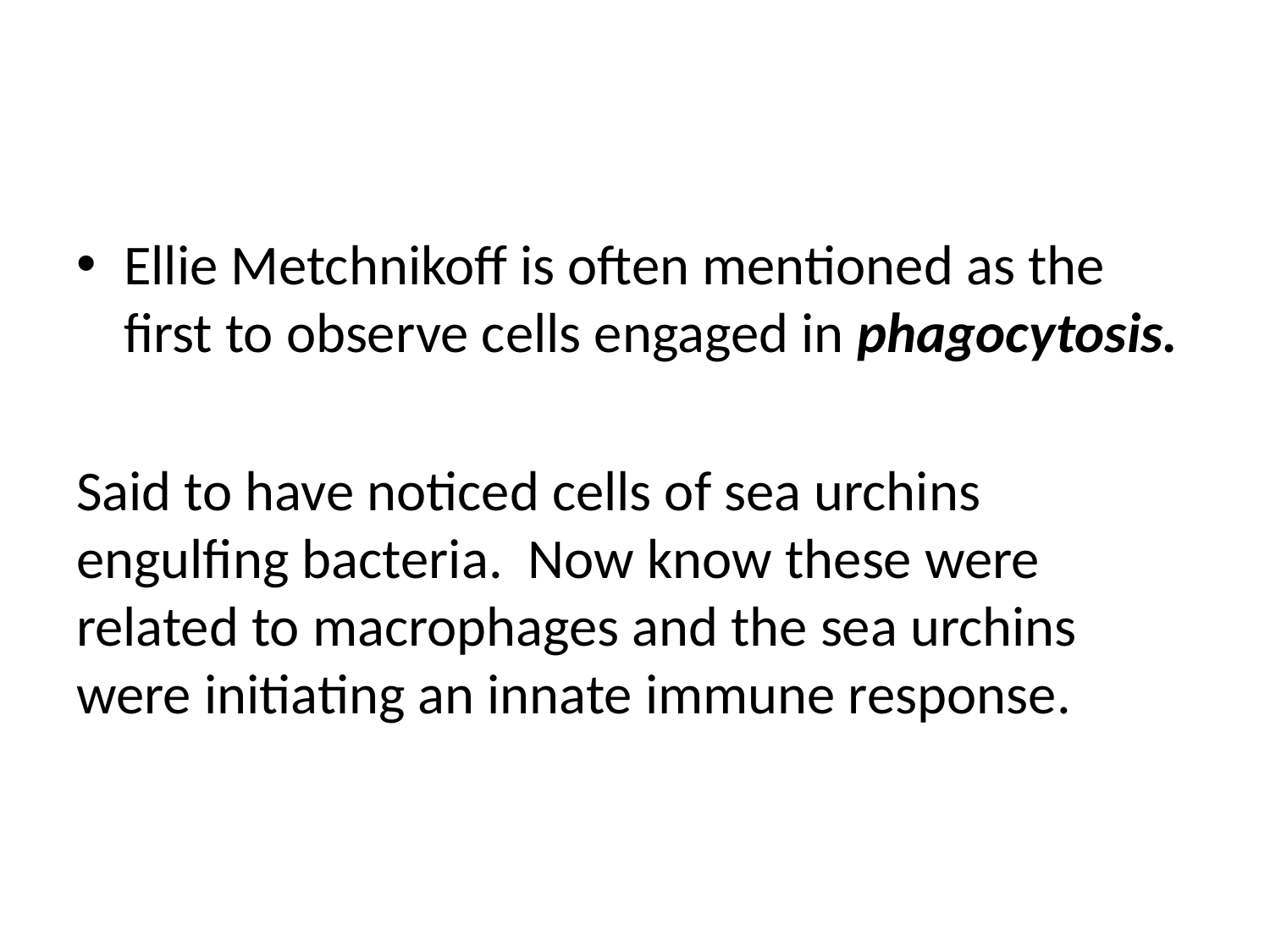

#
Ellie Metchnikoff is often mentioned as the first to observe cells engaged in phagocytosis.

Said to have noticed cells of sea urchins engulfing bacteria.  Now know these were related to macrophages and the sea urchins were initiating an innate immune response.